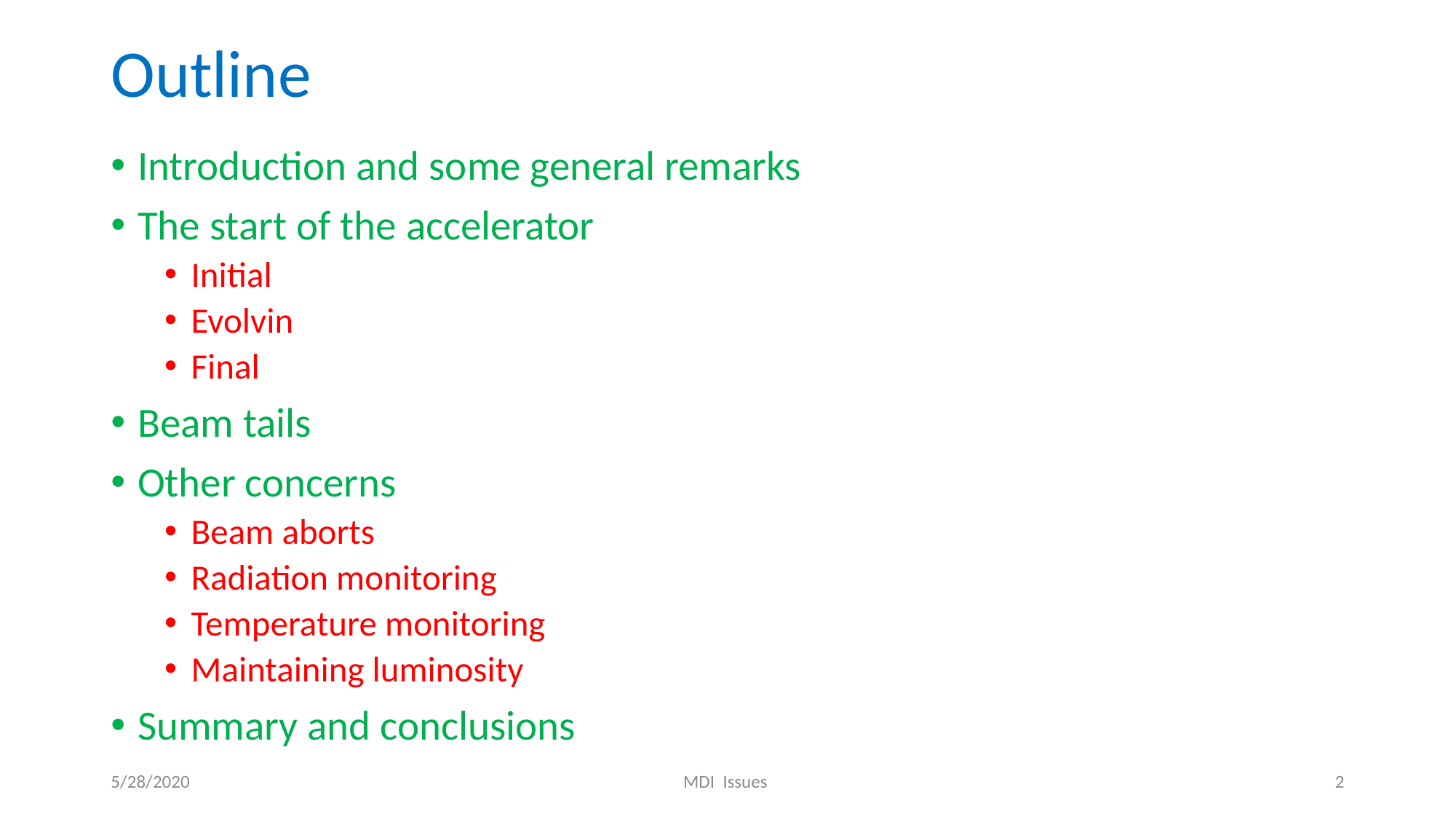

# Outline
Introduction and some general remarks
The start of the accelerator
Initial
Evolvin
Final
Beam tails
Other concerns
Beam aborts
Radiation monitoring
Temperature monitoring
Maintaining luminosity
Summary and conclusions

5/28/2020
MDI  Issues
2